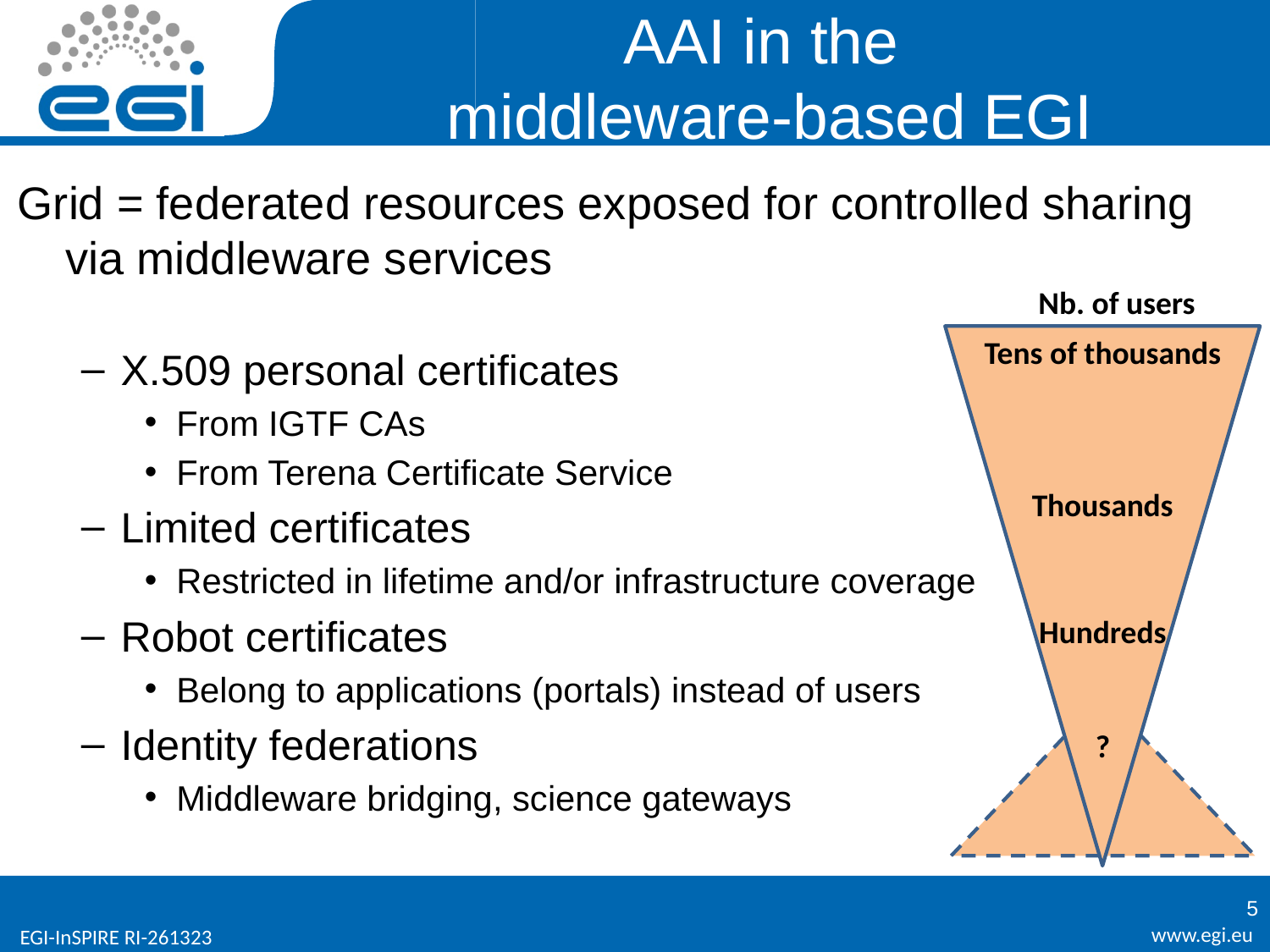

# AAI in the middleware-based EGI
Grid = federated resources exposed for controlled sharing via middleware services

X.509 personal certificates
From IGTF CAs
From Terena Certificate Service
Limited certificates
Restricted in lifetime and/or infrastructure coverage
Robot certificates
Belong to applications (portals) instead of users
Identity federations
Middleware bridging, science gateways
Nb. of users

Tens of thousands

Thousands

Hundreds

?

5